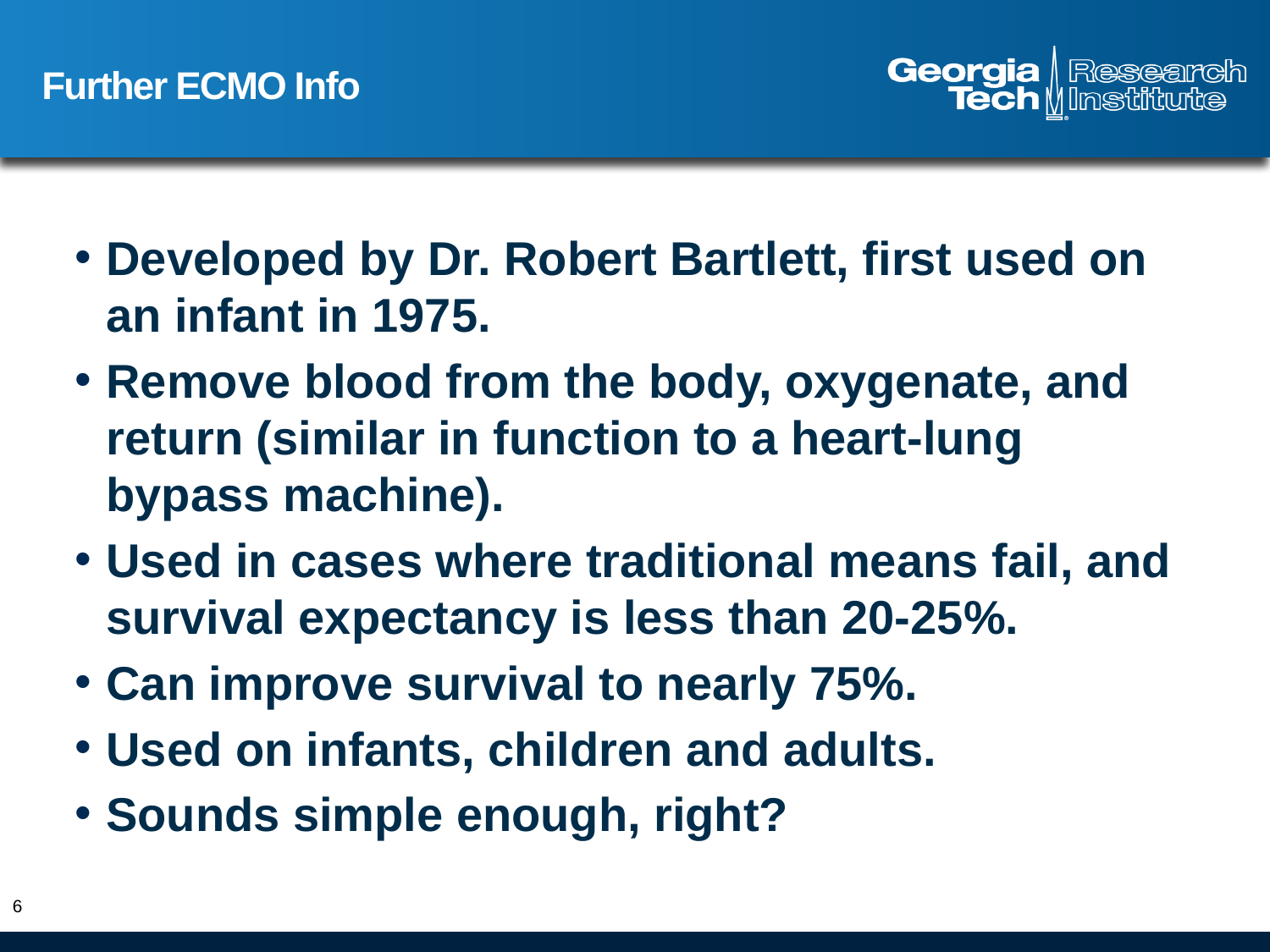

# Further ECMO Info
Developed by Dr. Robert Bartlett, first used on an infant in 1975.
Remove blood from the body, oxygenate, and return (similar in function to a heart-lung bypass machine).
Used in cases where traditional means fail, and survival expectancy is less than 20-25%.
Can improve survival to nearly 75%.
Used on infants, children and adults.
Sounds simple enough, right?

6